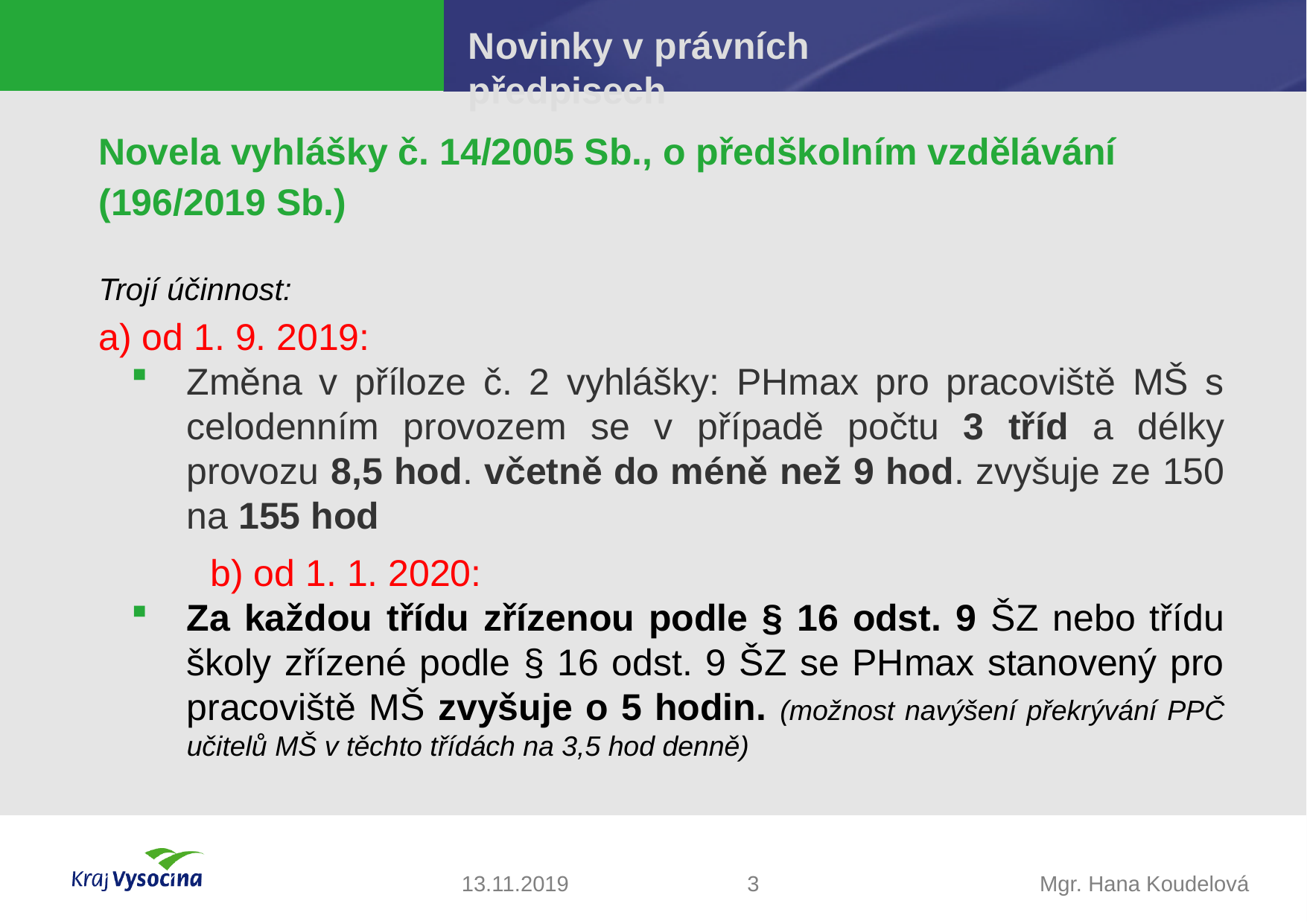

# Novinky v právních předpisech
Novela vyhlášky č. 14/2005 Sb., o předškolním vzdělávání (196/2019 Sb.)

Trojí účinnost:
a) od 1. 9. 2019:
Změna v příloze č. 2 vyhlášky: PHmax pro pracoviště MŠ s celodenním provozem se v případě počtu 3 tříd a délky provozu 8,5 hod. včetně do méně než 9 hod. zvyšuje ze 150 na 155 hod
 	b) od 1. 1. 2020:
Za každou třídu zřízenou podle § 16 odst. 9 ŠZ nebo třídu školy zřízené podle § 16 odst. 9 ŠZ se PHmax stanovený pro pracoviště MŠ zvyšuje o 5 hodin. (možnost navýšení překrývání PPČ učitelů MŠ v těchto třídách na 3,5 hod denně)

13.11.2019
3